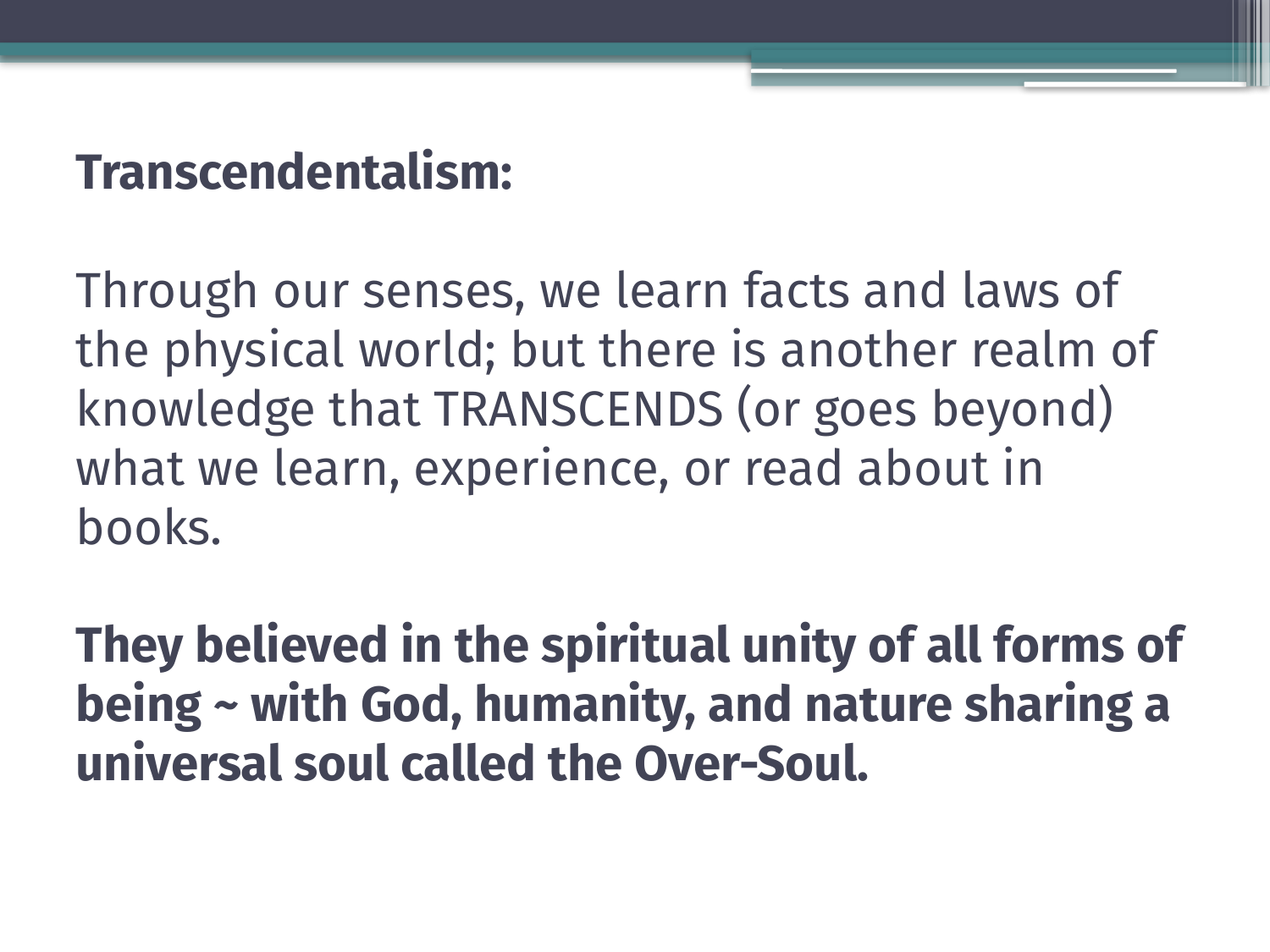

# Transcendentalism: Through our senses, we learn facts and laws of the physical world; but there is another realm of knowledge that TRANSCENDS (or goes beyond) what we learn, experience, or read about in books. They believed in the spiritual unity of all forms of being ~ with God, humanity, and nature sharing a universal soul called the Over-Soul.